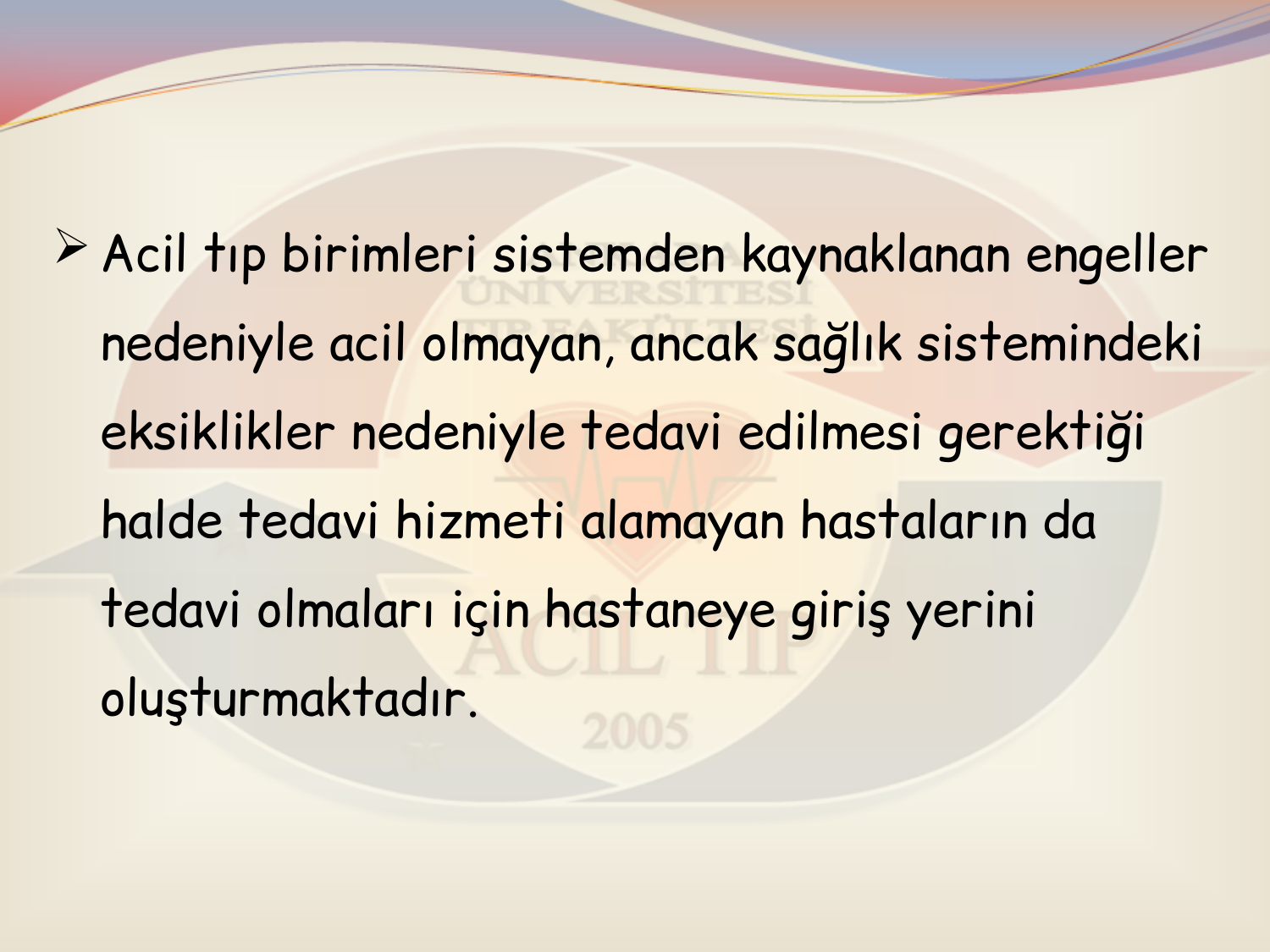

Acil tıp birimleri sistemden kaynaklanan engeller nedeniyle acil olmayan, ancak sağlık sistemindeki eksiklikler nedeniyle tedavi edilmesi gerektiği halde tedavi hizmeti alamayan hastaların da tedavi olmaları için hastaneye giriş yerini oluşturmaktadır.